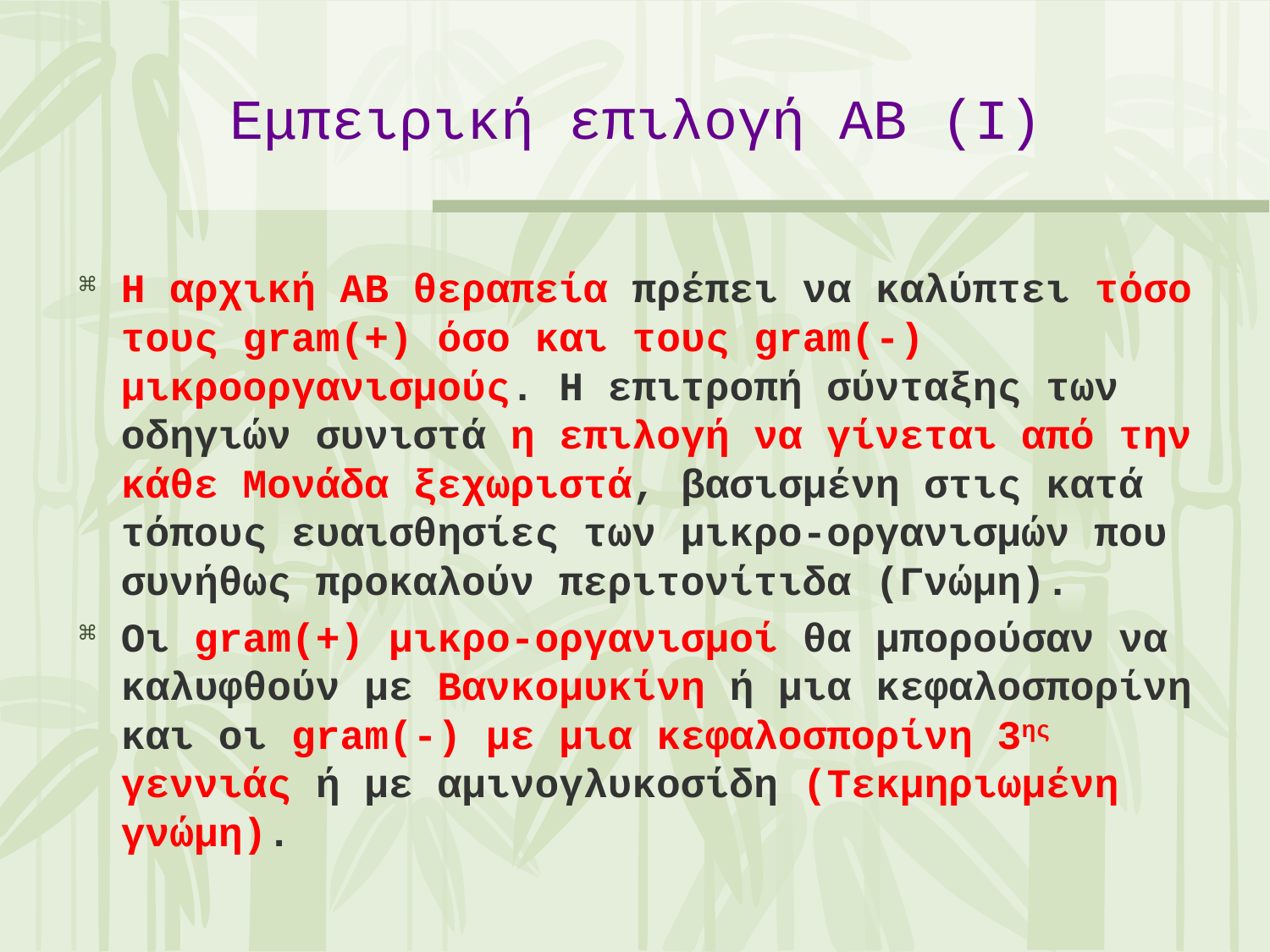

Εμπειρική επιλογή ΑΒ (Ι)
Η αρχική ΑΒ θεραπεία πρέπει να καλύπτει τόσο τους gram(+) όσο και τους gram(-) μικροοργανισμούς. Η επιτροπή σύνταξης των οδηγιών συνιστά η επιλογή να γίνεται από την κάθε Μονάδα ξεχωριστά, βασισμένη στις κατά τόπους ευαισθησίες των μικρο-οργανισμών που συνήθως προκαλούν περιτονίτιδα (Γνώμη).
Οι gram(+) μικρο-οργανισμοί θα μπορούσαν να καλυφθούν με Βανκομυκίνη ή μια κεφαλοσπορίνη και οι gram(-) με μια κεφαλοσπορίνη 3ης γεννιάς ή με αμινογλυκοσίδη (Τεκμηριωμένη γνώμη).